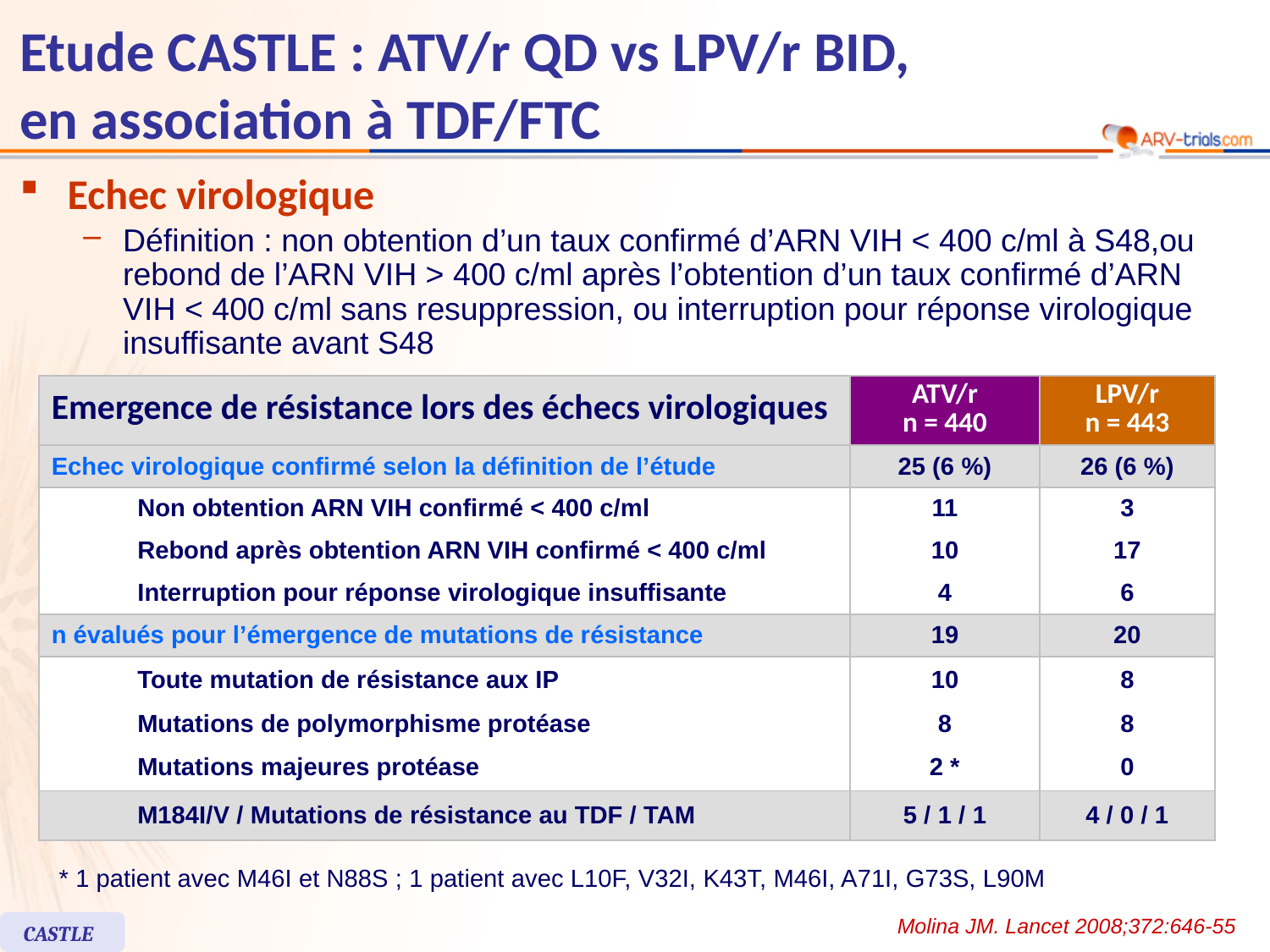

# Etude CASTLE : ATV/r QD vs LPV/r BID, en association à TDF/FTC
Echec virologique
Définition : non obtention d’un taux confirmé d’ARN VIH < 400 c/ml à S48,ou rebond de l’ARN VIH > 400 c/ml après l’obtention d’un taux confirmé d’ARN  VIH < 400 c/ml sans resuppression, ou interruption pour réponse virologique insuffisante avant S48
| Emergence de résistance lors des échecs virologiques |  | ATV/r n = 440 | LPV/r n = 443 |
| --- | --- | --- | --- |
| Echec virologique confirmé selon la définition de l’étude |  | 25 (6 %) | 26 (6 %) |
|  | Non obtention ARN VIH confirmé < 400 c/ml | 11 | 3 |
|  | Rebond après obtention ARN VIH confirmé < 400 c/ml | 10 | 17 |
|  | Interruption pour réponse virologique insuffisante | 4 | 6 |
| n évalués pour l’émergence de mutations de résistance |  | 19 | 20 |
|  | Toute mutation de résistance aux IP Mutations de polymorphisme protéase Mutations majeures protéase | 10 8 2 \* | 8 8 0 |
|  | M184I/V / Mutations de résistance au TDF / TAM | 5 / 1 / 1 | 4 / 0 / 1 |
* 1 patient avec M46I et N88S ; 1 patient avec L10F, V32I, K43T, M46I, A71I, G73S, L90M
Molina JM. Lancet 2008;372:646-55

CASTLE